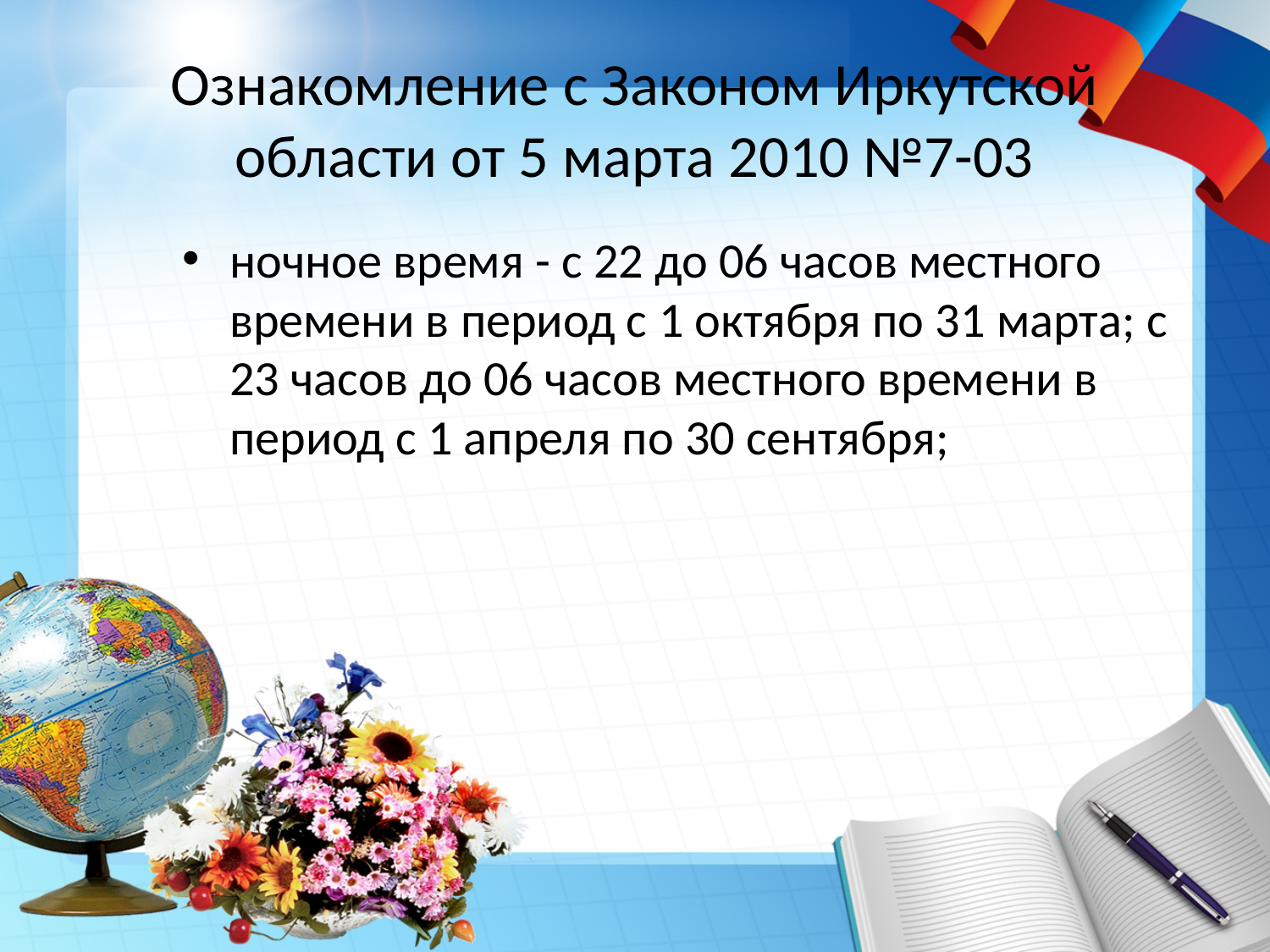

# Ознакомление с Законом Иркутской области от 5 марта 2010 №7-03
ночное время - с 22 до 06 часов местного времени в период с 1 октября по 31 марта; с 23 часов до 06 часов местного времени в период с 1 апреля по 30 сентября;